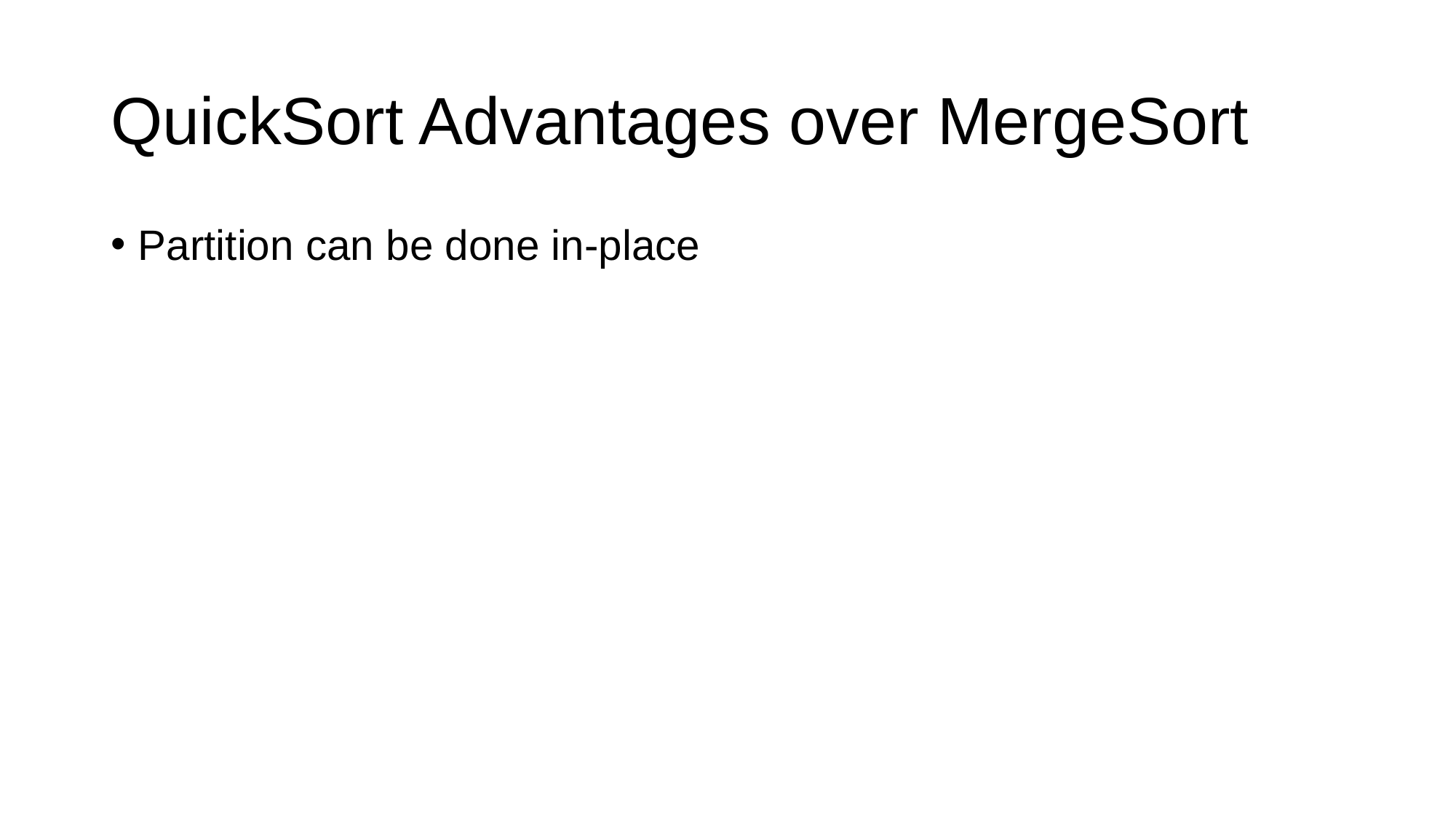

# QuickSort Advantages over MergeSort
Partition can be done in-place